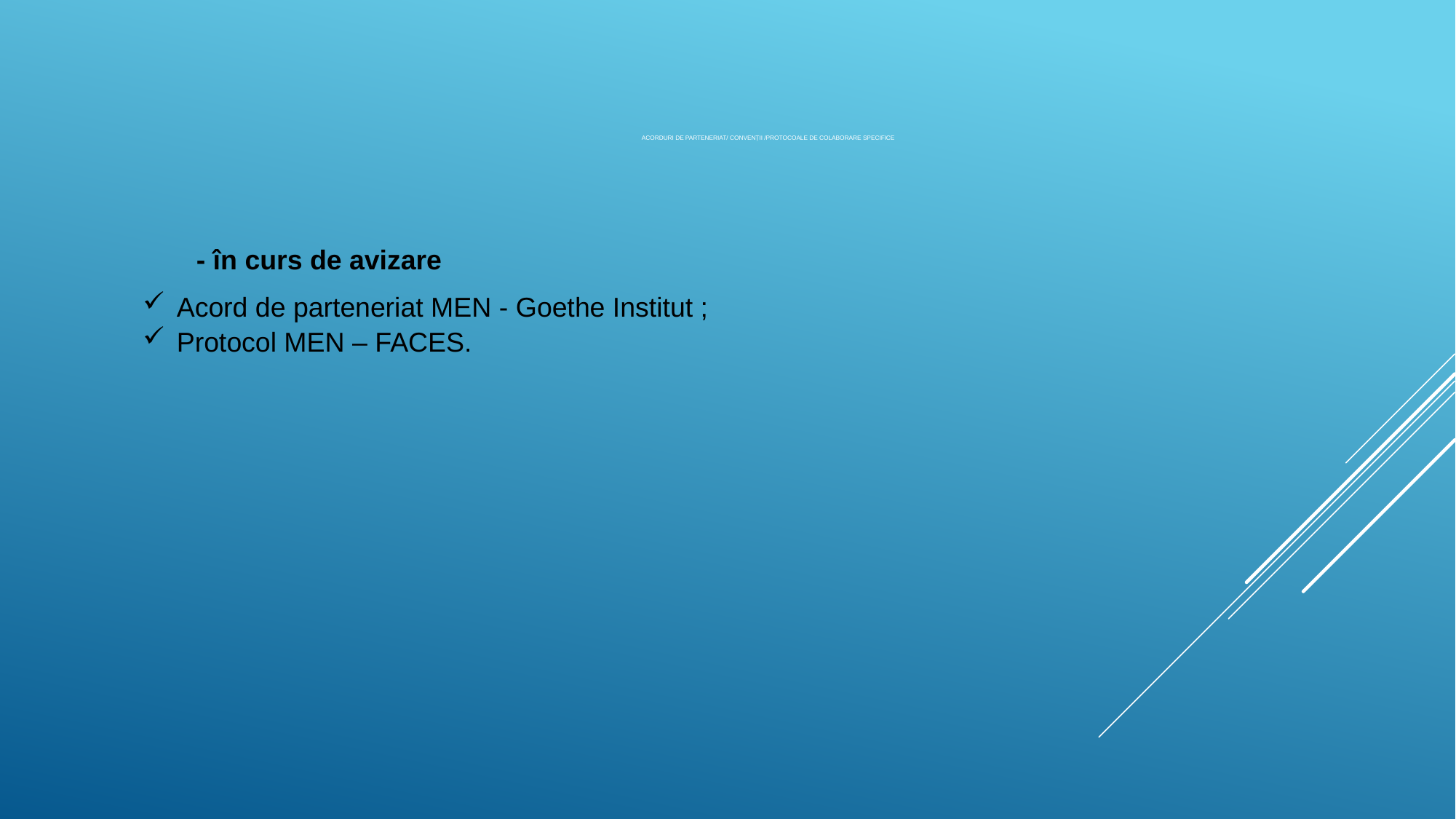

# ACORDURI DE PARTENERIAT/ CONVENȚII /PROTOCOALE DE COLABORARE SPECIFICE
- în curs de avizare
Acord de parteneriat MEN - Goethe Institut ;
Protocol MEN – FACES.